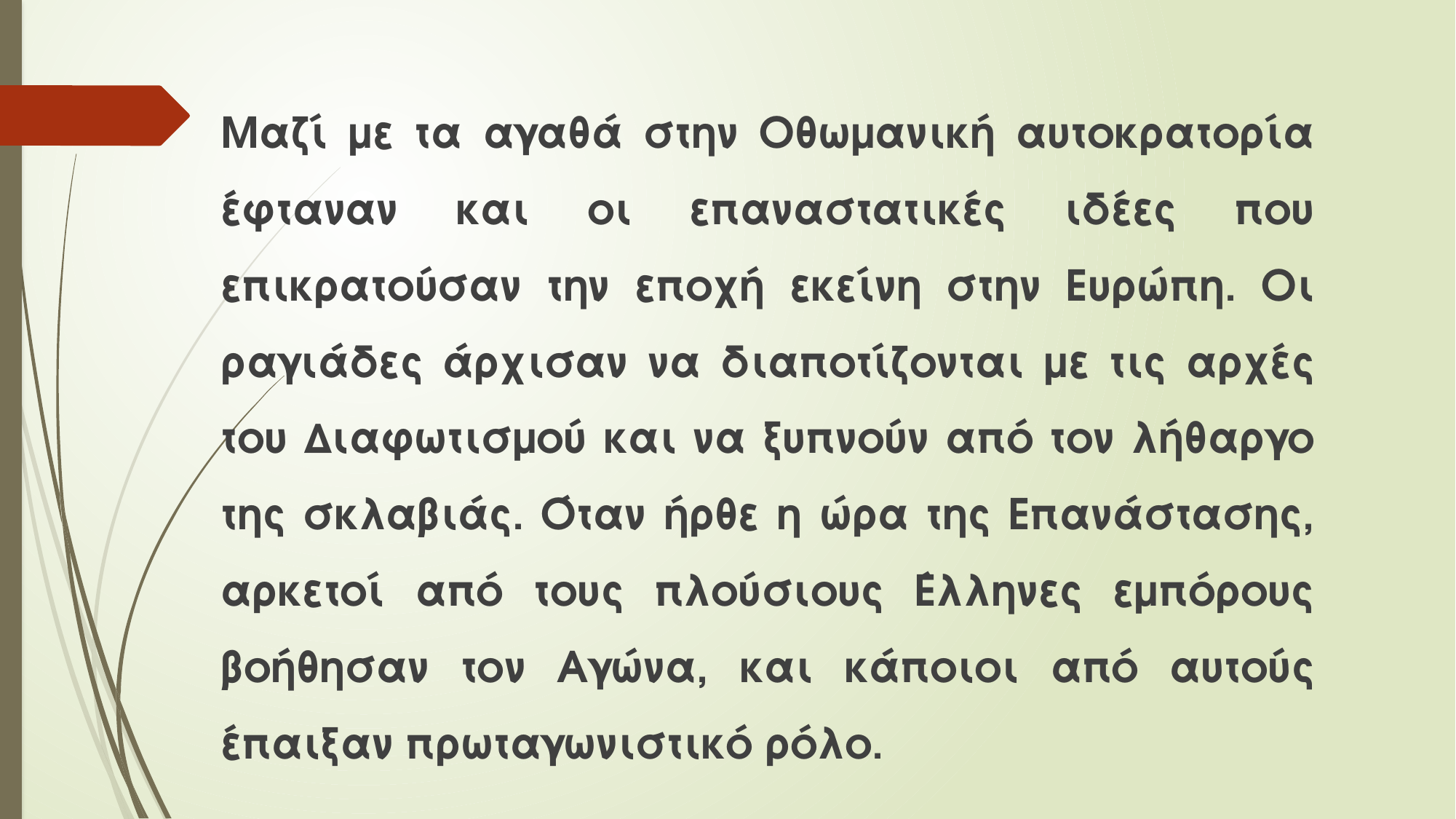

#
Μαζί με τα αγαθά στην Οθωμανική αυτοκρατορία έφταναν και οι επαναστατικές ιδέες που επικρατούσαν την εποχή εκείνη στην Ευρώπη. Οι ραγιάδες άρχισαν να διαποτίζονται με τις αρχές του Διαφωτισμού και να ξυπνούν από τον λήθαργο της σκλαβιάς. Όταν ήρθε η ώρα της Επανάστασης, αρκετοί από τους πλούσιους Έλληνες εμπόρους βοήθησαν τον Αγώνα, και κάποιοι από αυτούς έπαιξαν πρωταγωνιστικό ρόλο.